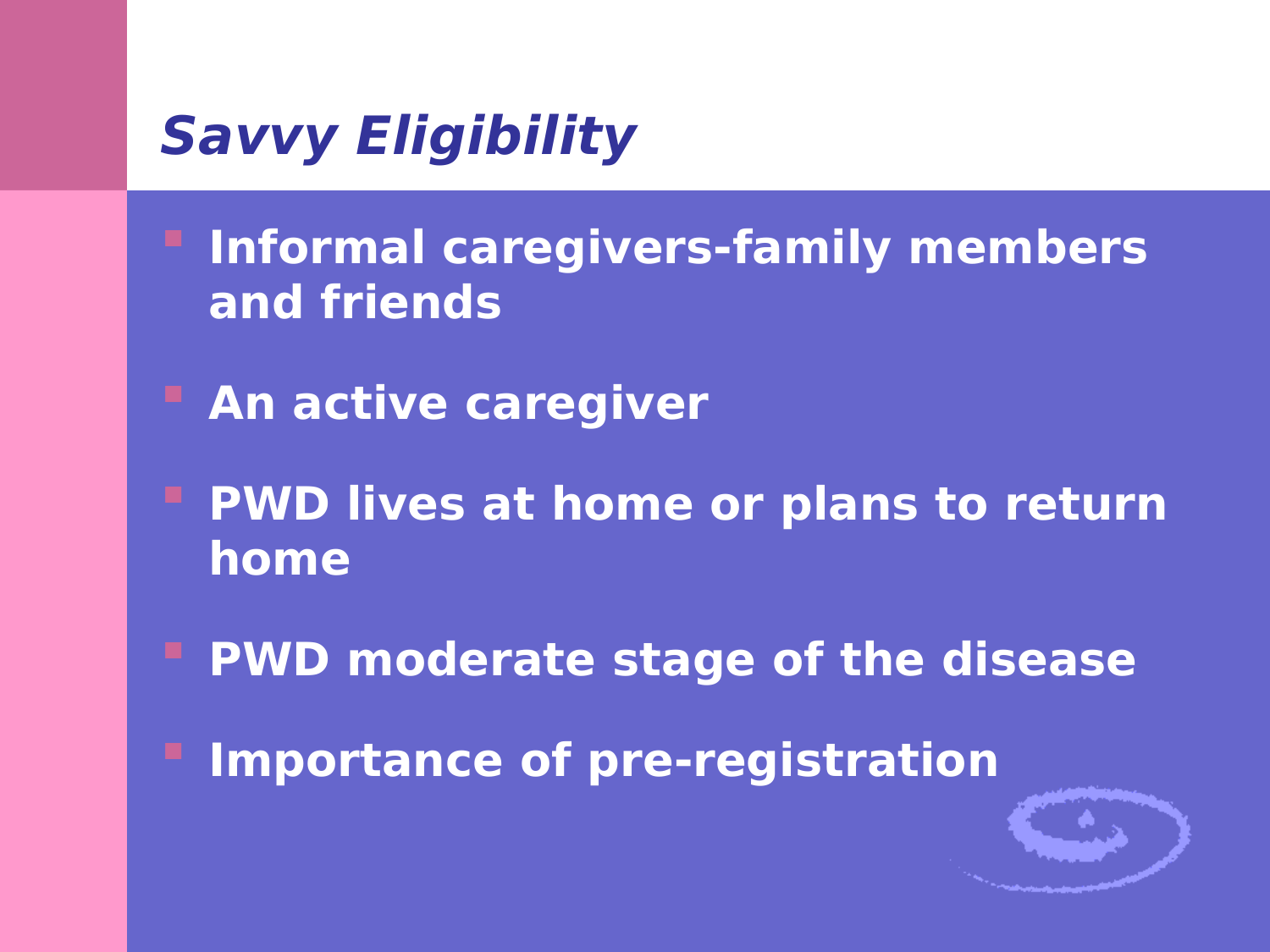

# Savvy Eligibility
Informal caregivers-family members and friends
An active caregiver
PWD lives at home or plans to return home
PWD moderate stage of the disease
Importance of pre-registration